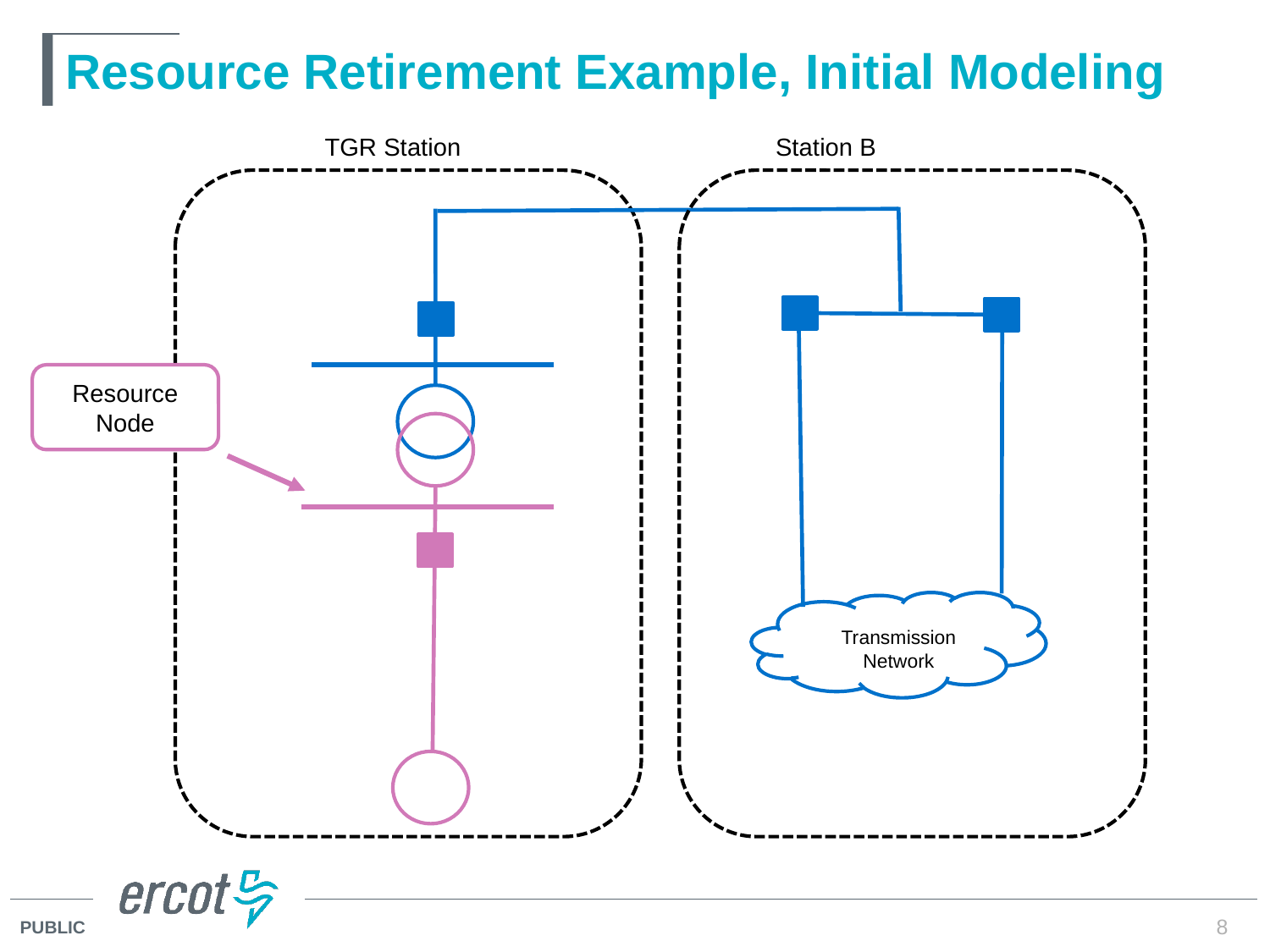

# Resource Retirement Example, Initial Modeling
Station B
TGR Station

Resource Node

Transmission Network

8